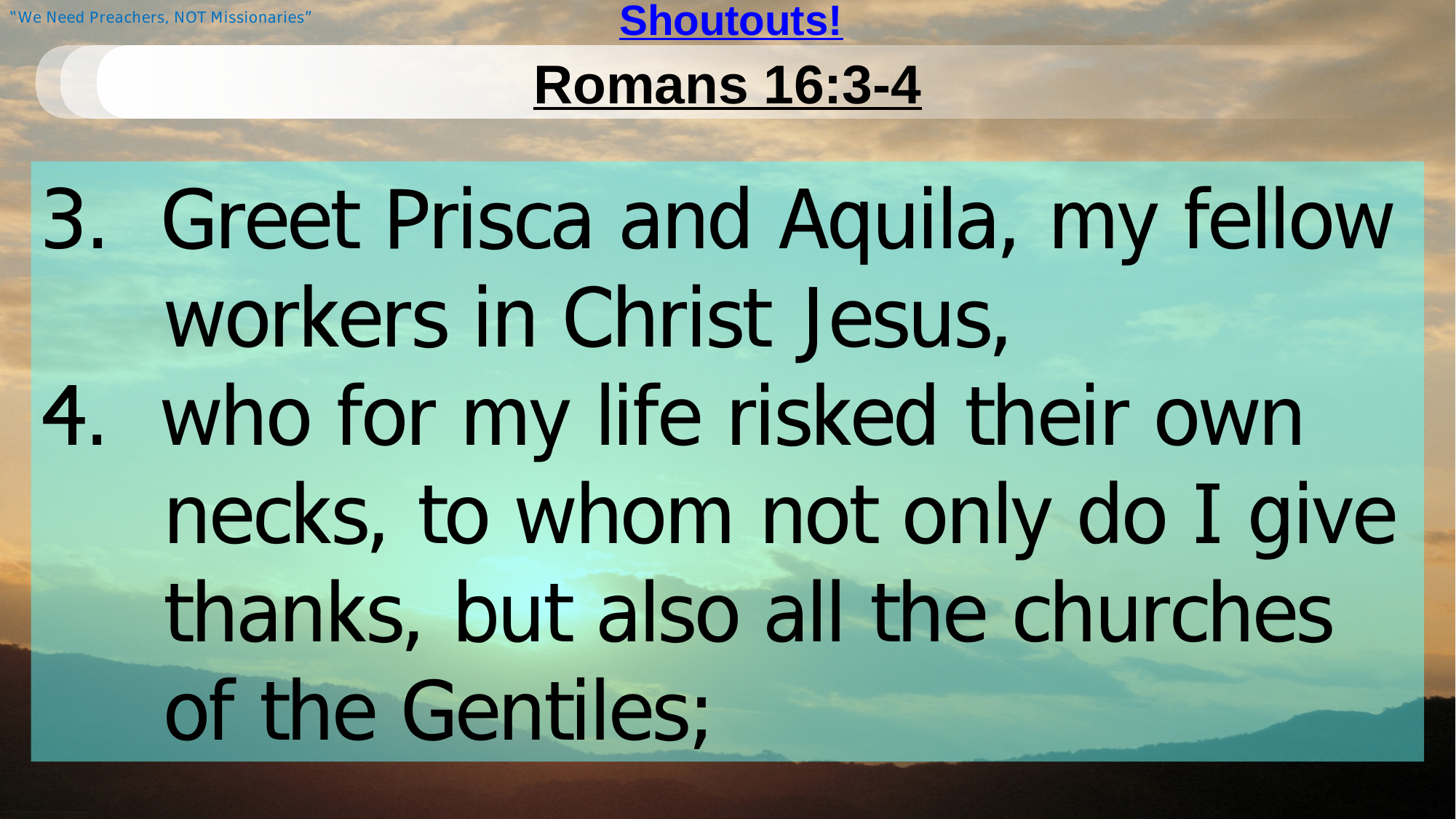

# Shoutouts!
“We Need Preachers, NOT Missionaries”
Romans 16:3-4
3.  Greet Prisca and Aquila, my fellow workers in Christ Jesus,
4.  who for my life risked their own necks, to whom not only do I give thanks, but also all the churches of the Gentiles;